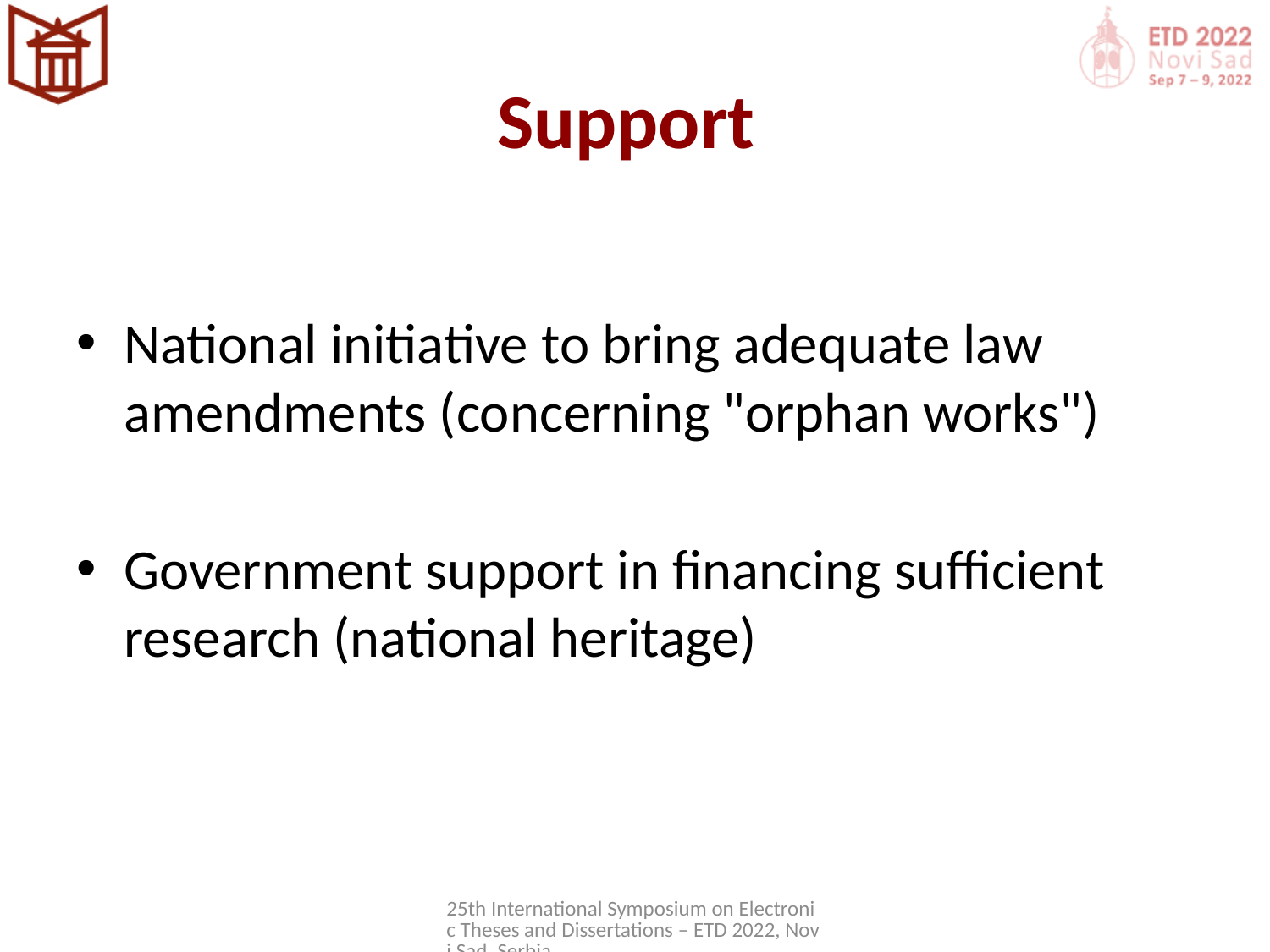

# Support

National initiative to bring adequate law amendments (concerning "orphan works")

Government support in financing sufficient research (national heritage)

25th International Symposium on Electronic Theses and Dissertations – ETD 2022, Novi Sad, Serbia